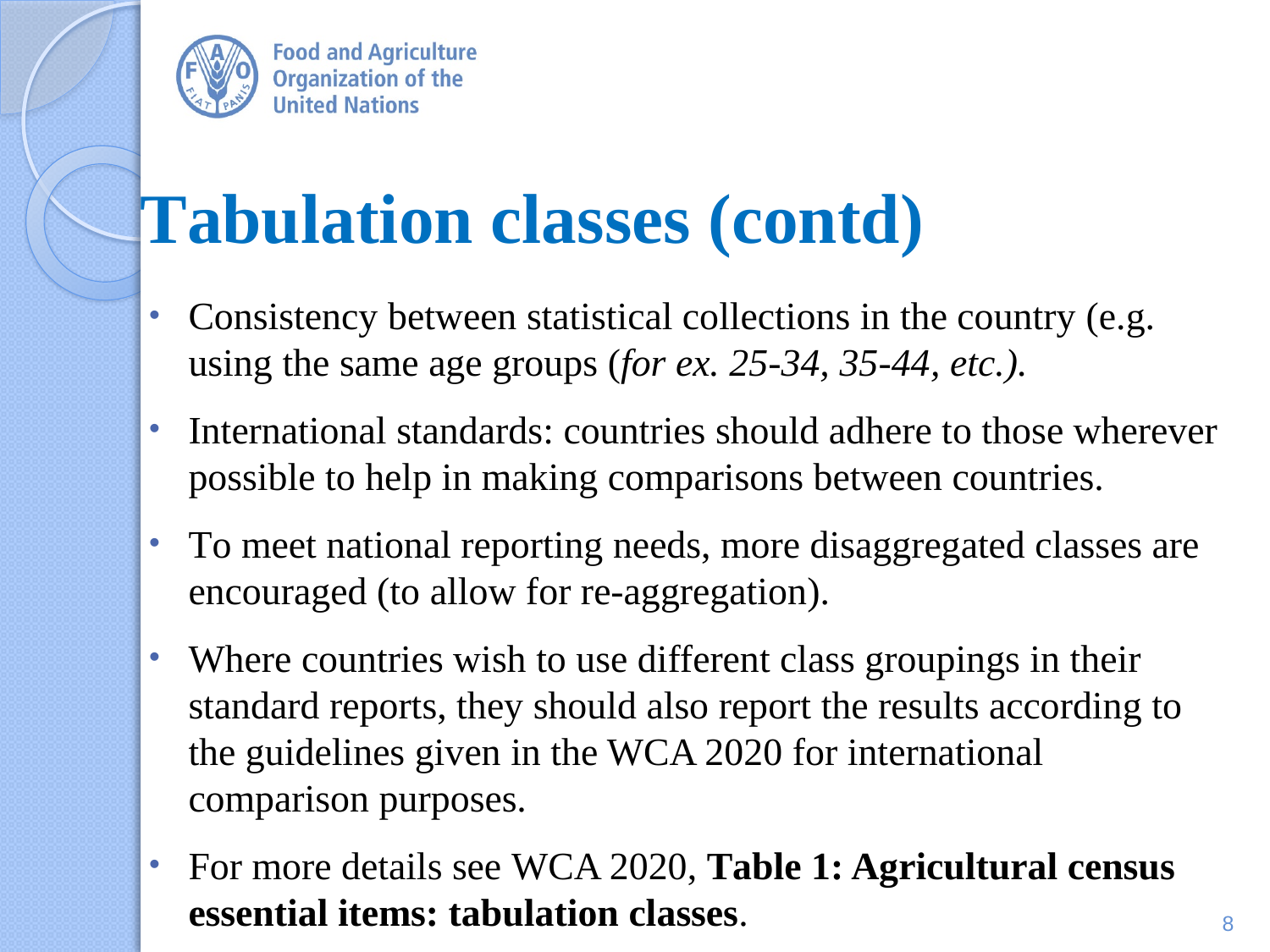

# Tabulation classes (contd)
Consistency between statistical collections in the country (e.g. using the same age groups (for ex. 25-34, 35-44, etc.).
International standards: countries should adhere to those wherever possible to help in making comparisons between countries.
To meet national reporting needs, more disaggregated classes are encouraged (to allow for re-aggregation).
Where countries wish to use different class groupings in their standard reports, they should also report the results according to the guidelines given in the WCA 2020 for international comparison purposes.
For more details see WCA 2020, Table 1: Agricultural census essential items: tabulation classes.

8